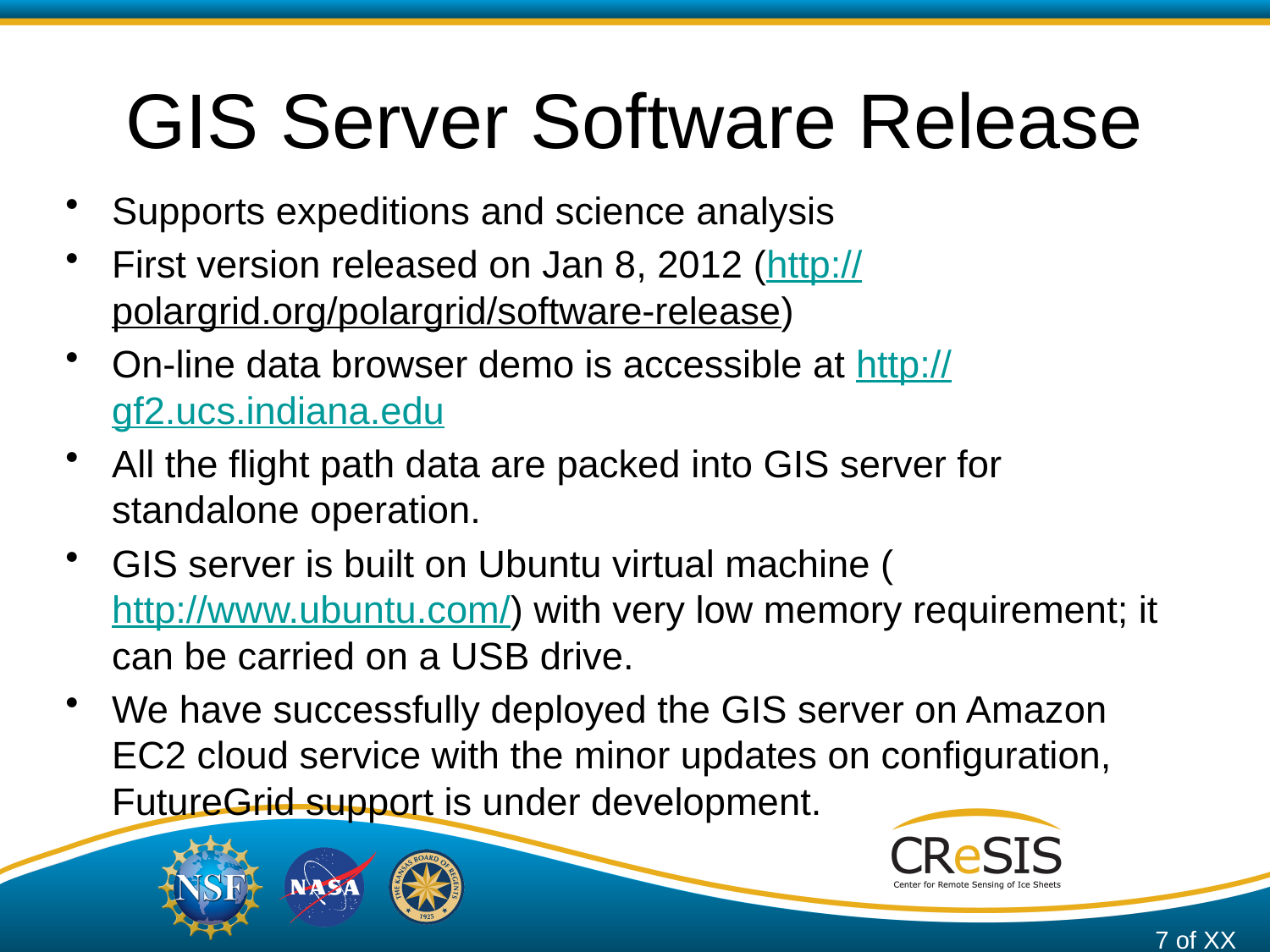

# GIS Server Software Release
Supports expeditions and science analysis
First version released on Jan 8, 2012 (http://polargrid.org/polargrid/software-release)
On-line data browser demo is accessible at http://gf2.ucs.indiana.edu
All the flight path data are packed into GIS server for standalone operation.
GIS server is built on Ubuntu virtual machine (http://www.ubuntu.com/) with very low memory requirement; it can be carried on a USB drive.
We have successfully deployed the GIS server on Amazon EC2 cloud service with the minor updates on configuration, FutureGrid support is under development.
7 of XX